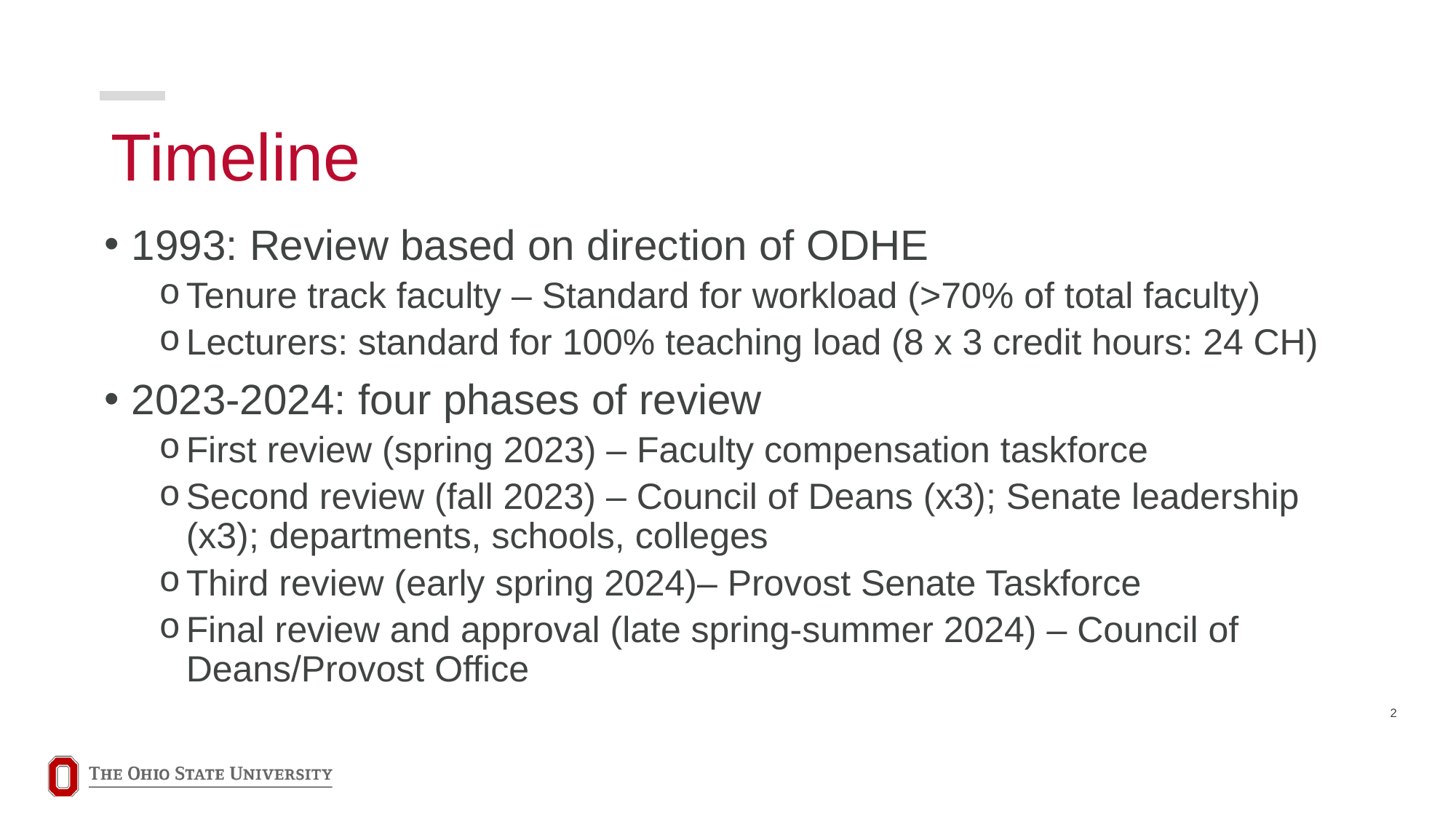

# Timeline
1993: Review based on direction of ODHE
Tenure track faculty – Standard for workload (>70% of total faculty)
Lecturers: standard for 100% teaching load (8 x 3 credit hours: 24 CH)
2023-2024: four phases of review
First review (spring 2023) – Faculty compensation taskforce
Second review (fall 2023) – Council of Deans (x3); Senate leadership (x3); departments, schools, colleges
Third review (early spring 2024)– Provost Senate Taskforce
Final review and approval (late spring-summer 2024) – Council of Deans/Provost Office
2